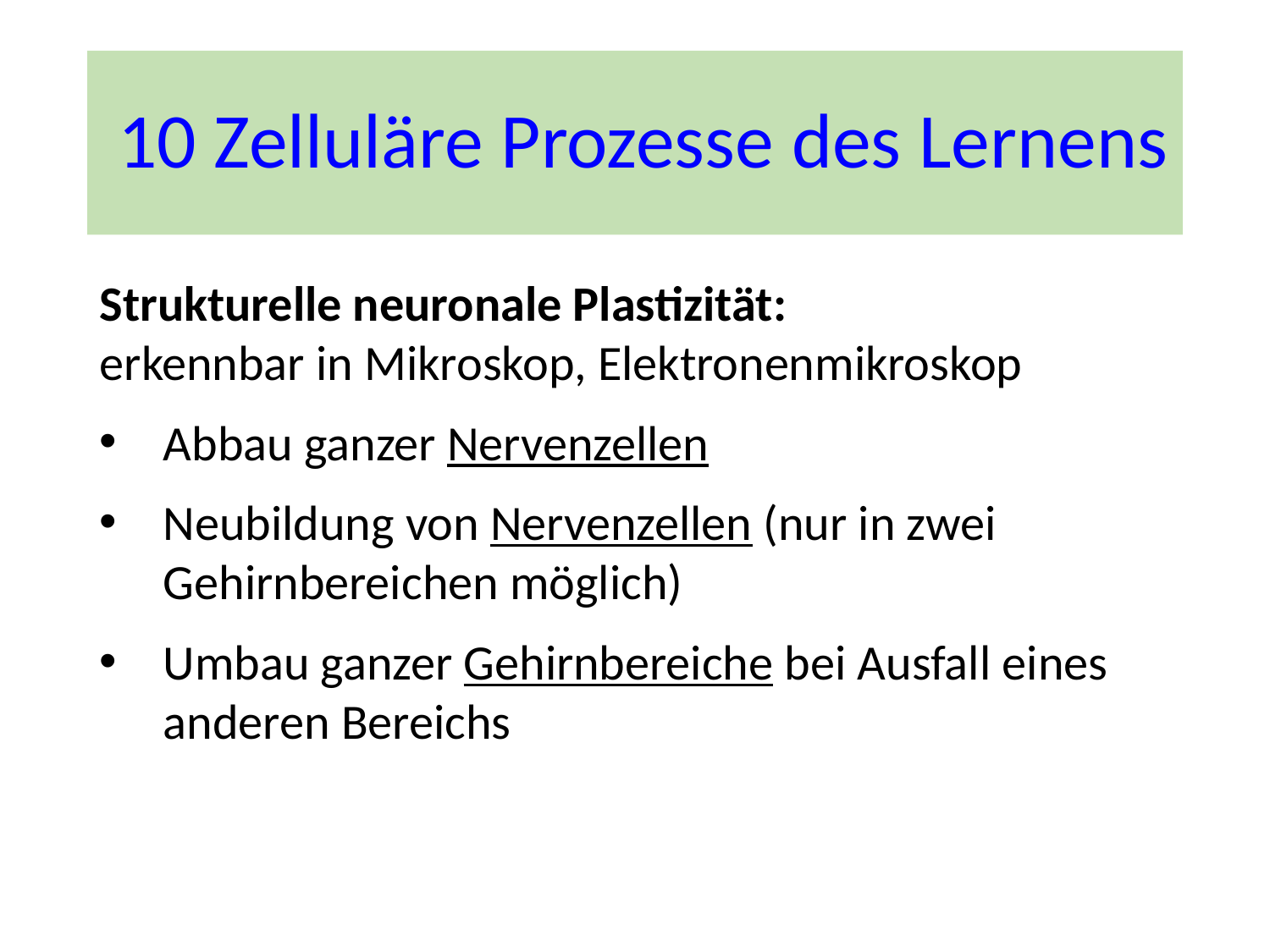

# 10 Zelluläre Prozesse des Lernens
Strukturelle neuronale Plastizität:
erkennbar in Mikroskop, Elektronenmikroskop
Abbau ganzer Nervenzellen
Neubildung von Nervenzellen (nur in zwei Gehirnbereichen möglich)
Umbau ganzer Gehirnbereiche bei Ausfall eines anderen Bereichs